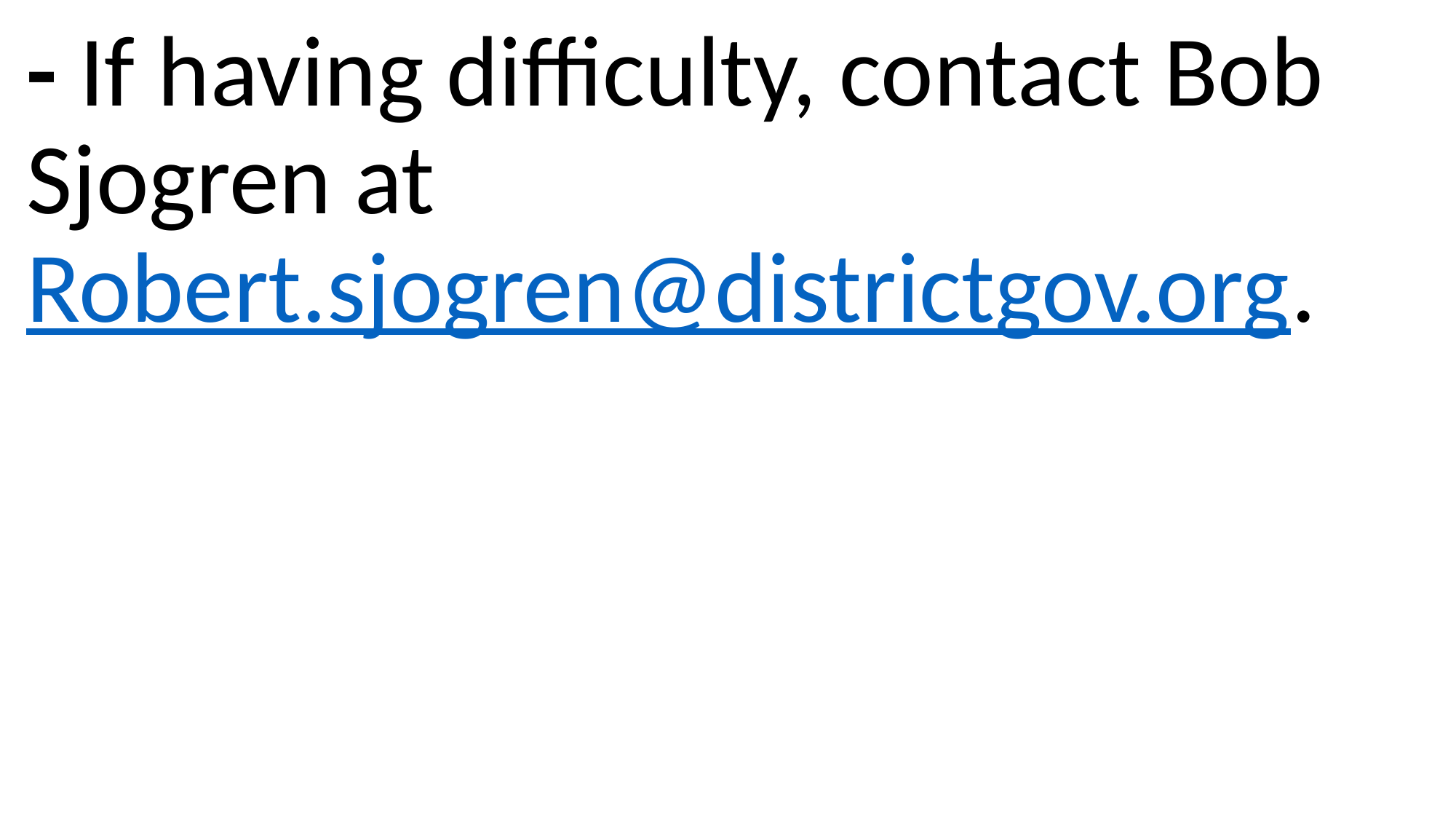

- If having difficulty, contact Bob Sjogren at Robert.sjogren@districtgov.org.